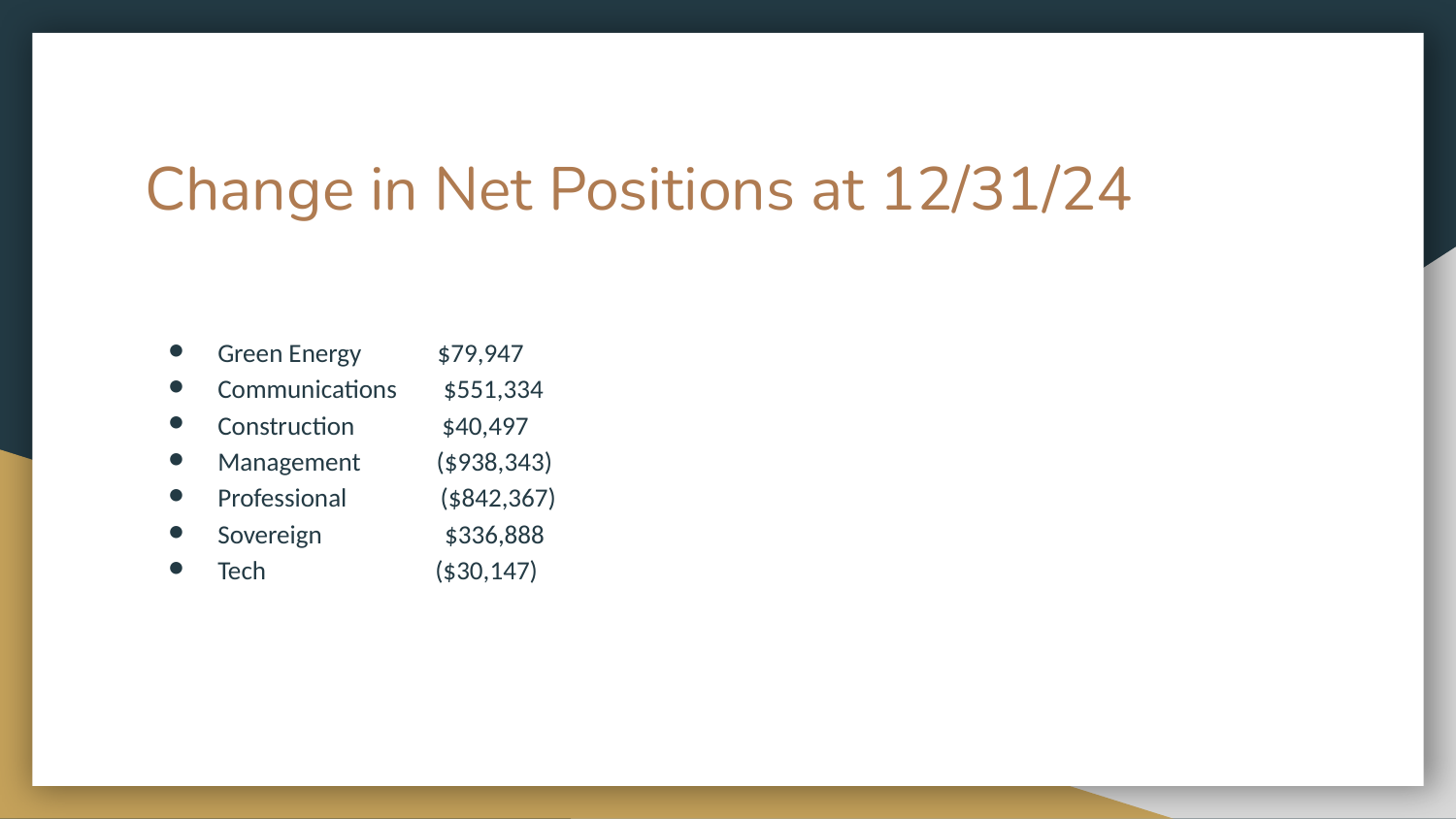

# Change in Net Positions at 12/31/24
Green Energy             $79,947
Communications        $551,334
Construction               $40,497
Management             ($938,343)
Professional                ($842,367)
Sovereign                     $336,888
Tech                             ($30,147)